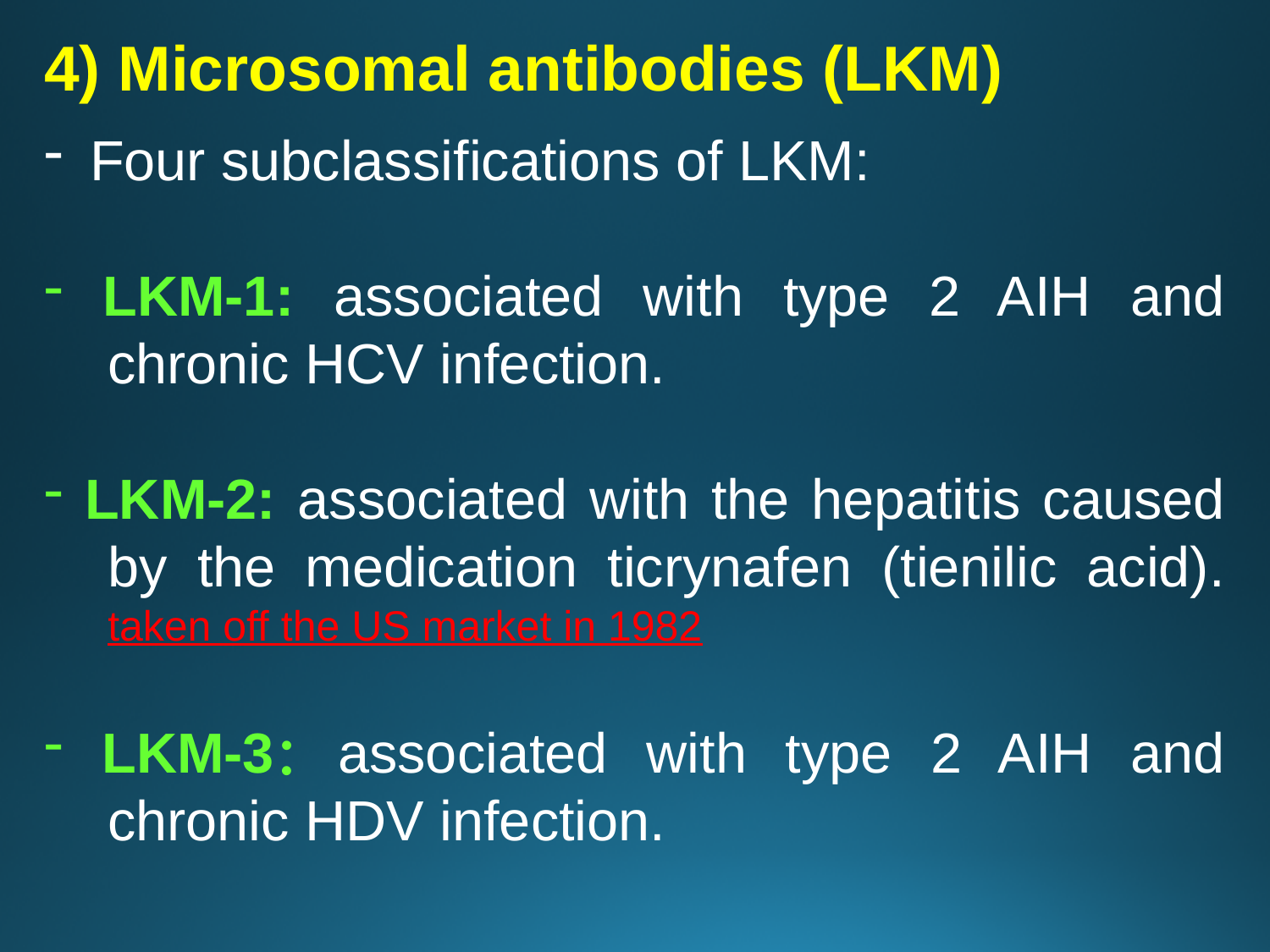

4) Microsomal antibodies (LKM)

 Four subclassifications of LKM:

 LKM-1: associated with type 2 AIH and chronic HCV infection.

 LKM-2: associated with the hepatitis caused by the medication ticrynafen (tienilic acid). taken off the US market in 1982

 LKM-3: associated with type 2 AIH and chronic HDV infection.